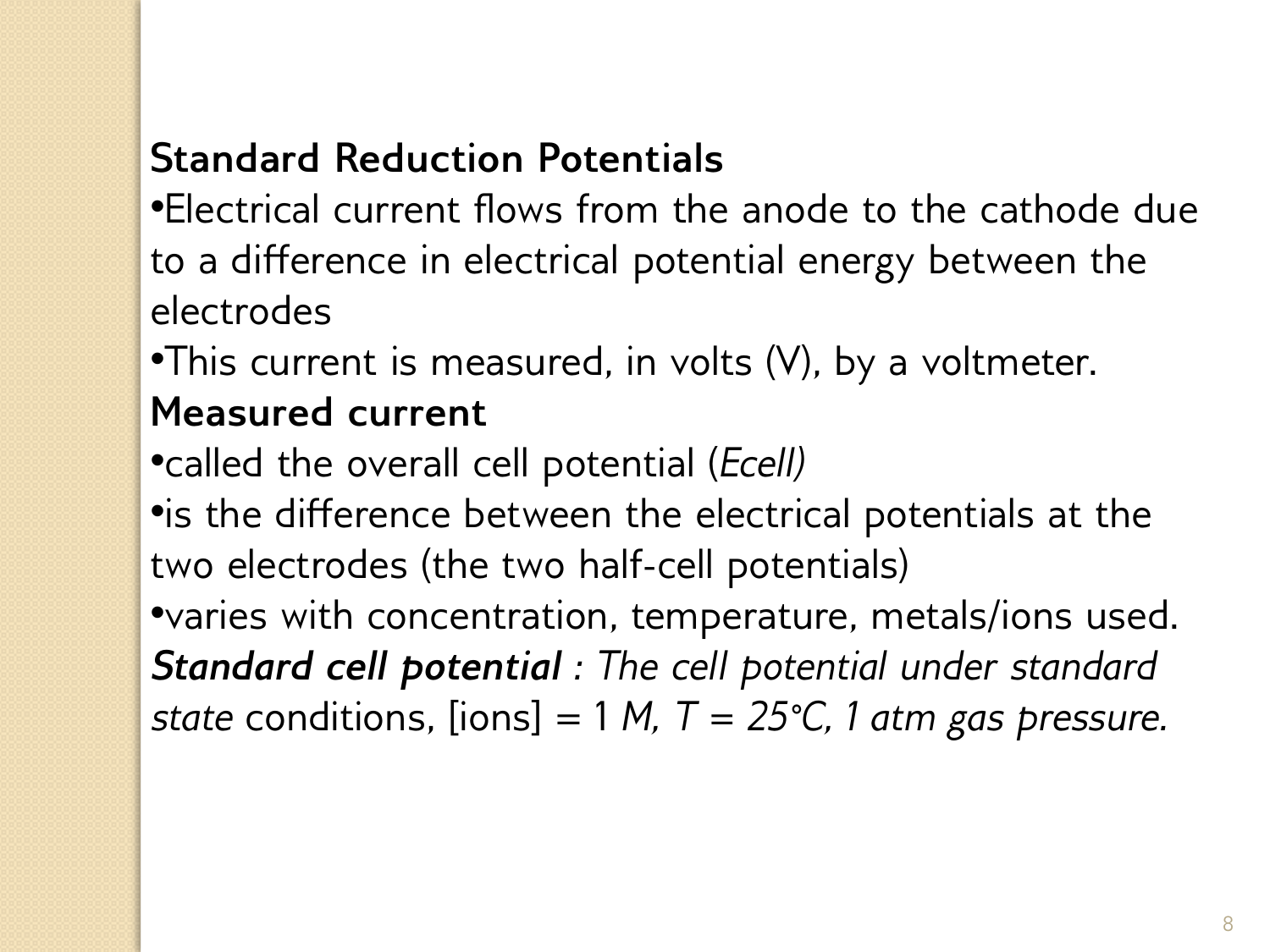

Standard Reduction Potentials
Electrical current flows from the anode to the cathode due to a difference in electrical potential energy between the electrodes
This current is measured, in volts (V), by a voltmeter.
Measured current
called the overall cell potential (Ecell)
is the difference between the electrical potentials at the
two electrodes (the two half-cell potentials)
varies with concentration, temperature, metals/ions used.
Standard cell potential : The cell potential under standard state conditions, [ions] = 1 M, T = 25°C, 1 atm gas pressure.
8